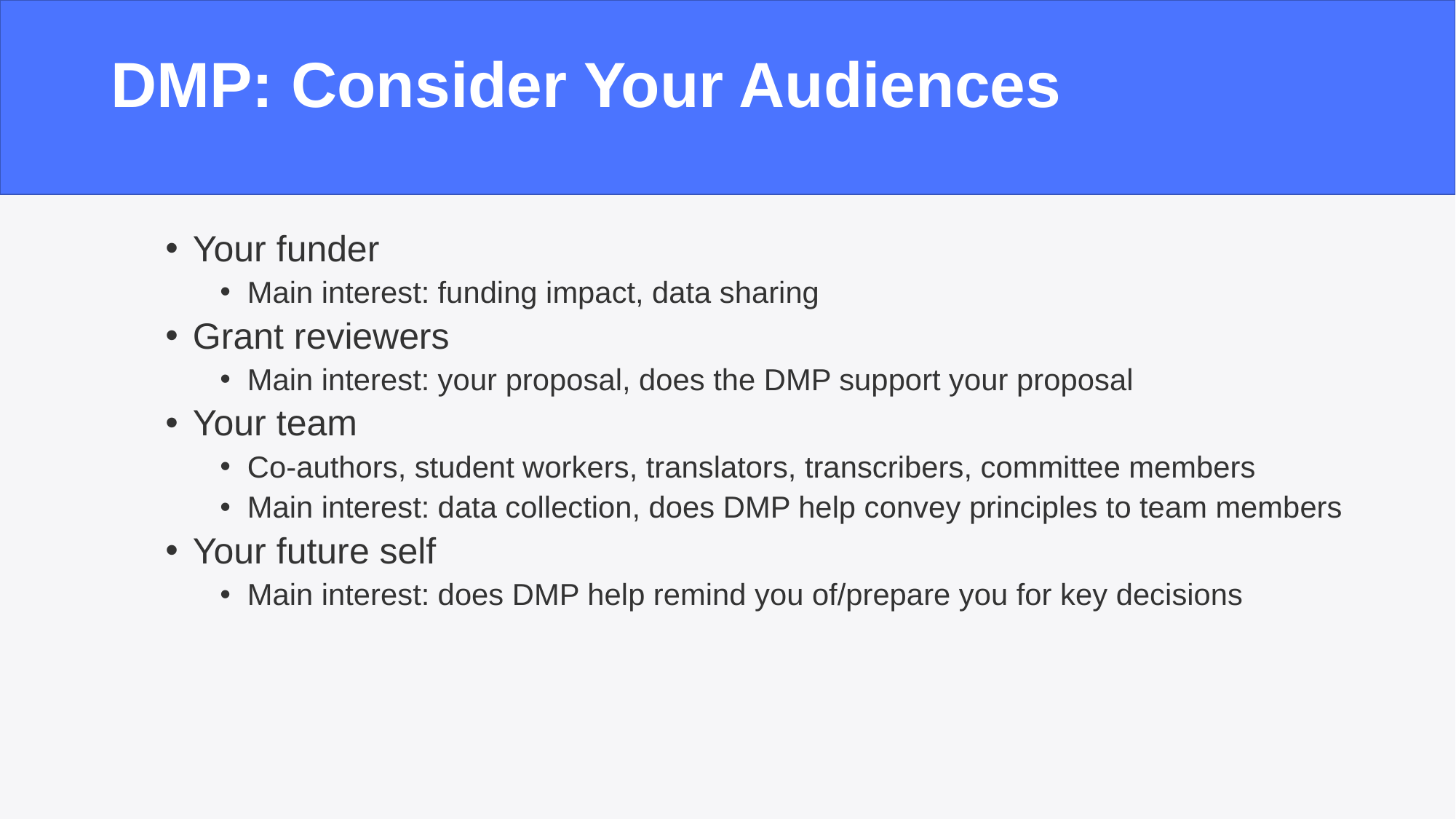

# DMP: Consider Your Audiences
Your funder
Main interest: funding impact, data sharing
Grant reviewers
Main interest: your proposal, does the DMP support your proposal
Your team
Co-authors, student workers, translators, transcribers, committee members
Main interest: data collection, does DMP help convey principles to team members
Your future self
Main interest: does DMP help remind you of/prepare you for key decisions